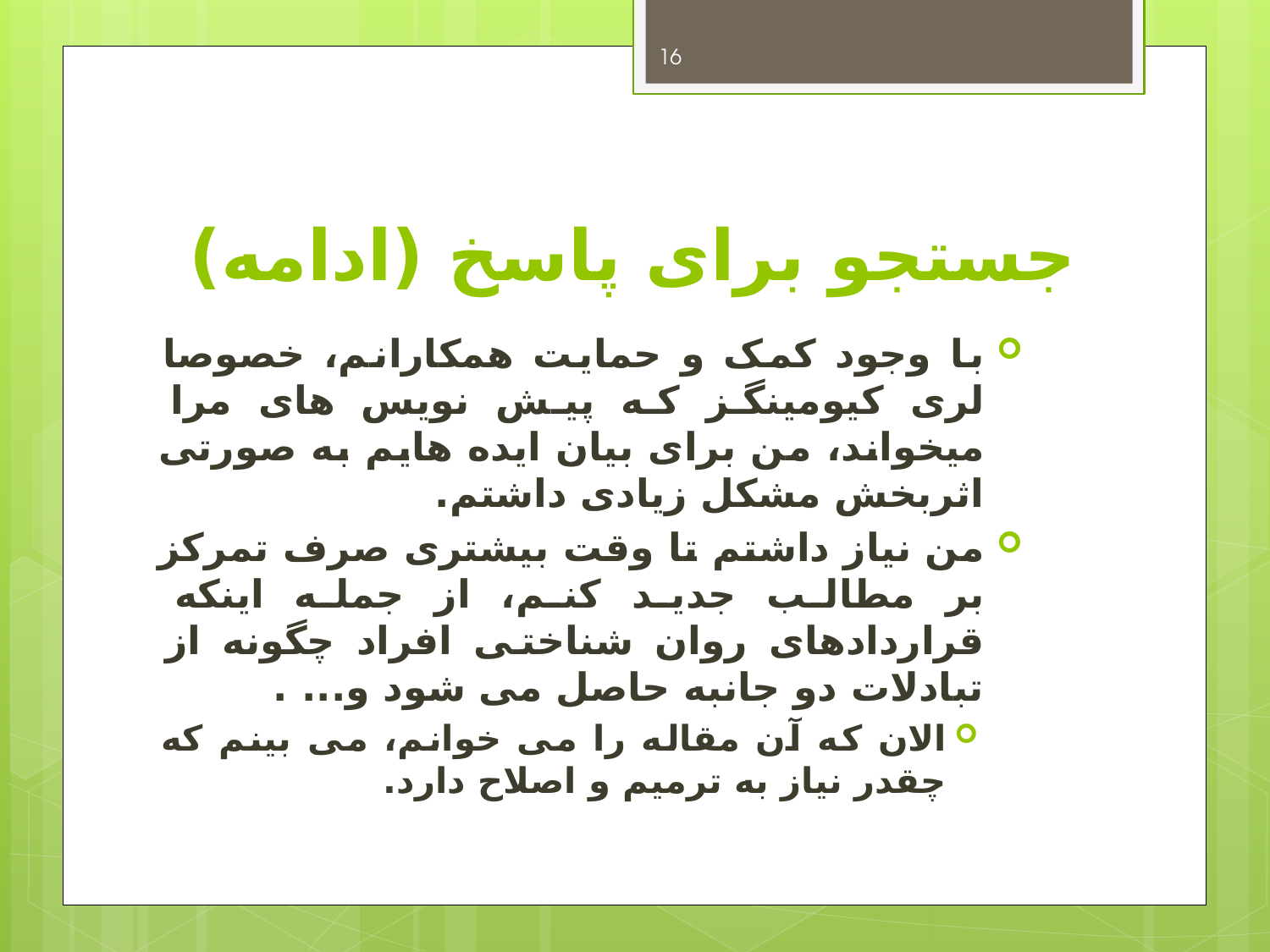

16
# جستجو برای پاسخ (ادامه)
با وجود کمک و حمایت همکارانم،‌ خصوصا لری کیومینگز که پیش نویس های مرا میخواند،‌ من برای بیان ایده هایم به صورتی اثربخش مشکل زیادی داشتم.
من نیاز داشتم تا وقت بیشتری صرف تمرکز بر مطالب جدید کنم، از جمله اینکه قراردادهای روان شناختی افراد چگونه از تبادلات دو جانبه حاصل می شود و... .
الان که آن مقاله را می خوانم، می بینم که چقدر نیاز به ترمیم و اصلاح دارد.